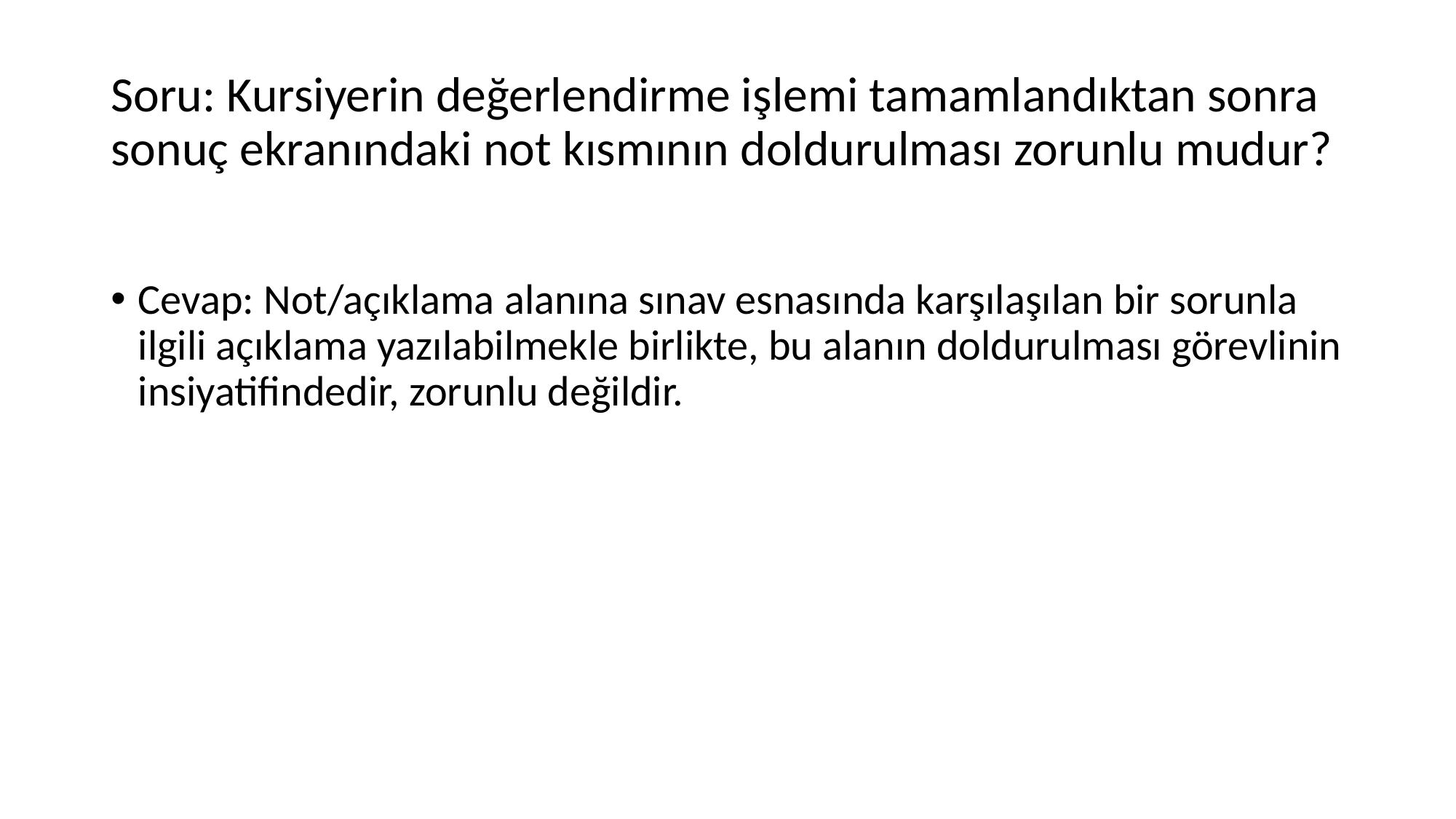

# Soru: Kursiyerin değerlendirme işlemi tamamlandıktan sonra sonuç ekranındaki not kısmının doldurulması zorunlu mudur?
Cevap: Not/açıklama alanına sınav esnasında karşılaşılan bir sorunla ilgili açıklama yazılabilmekle birlikte, bu alanın doldurulması görevlinin insiyatifindedir, zorunlu değildir.